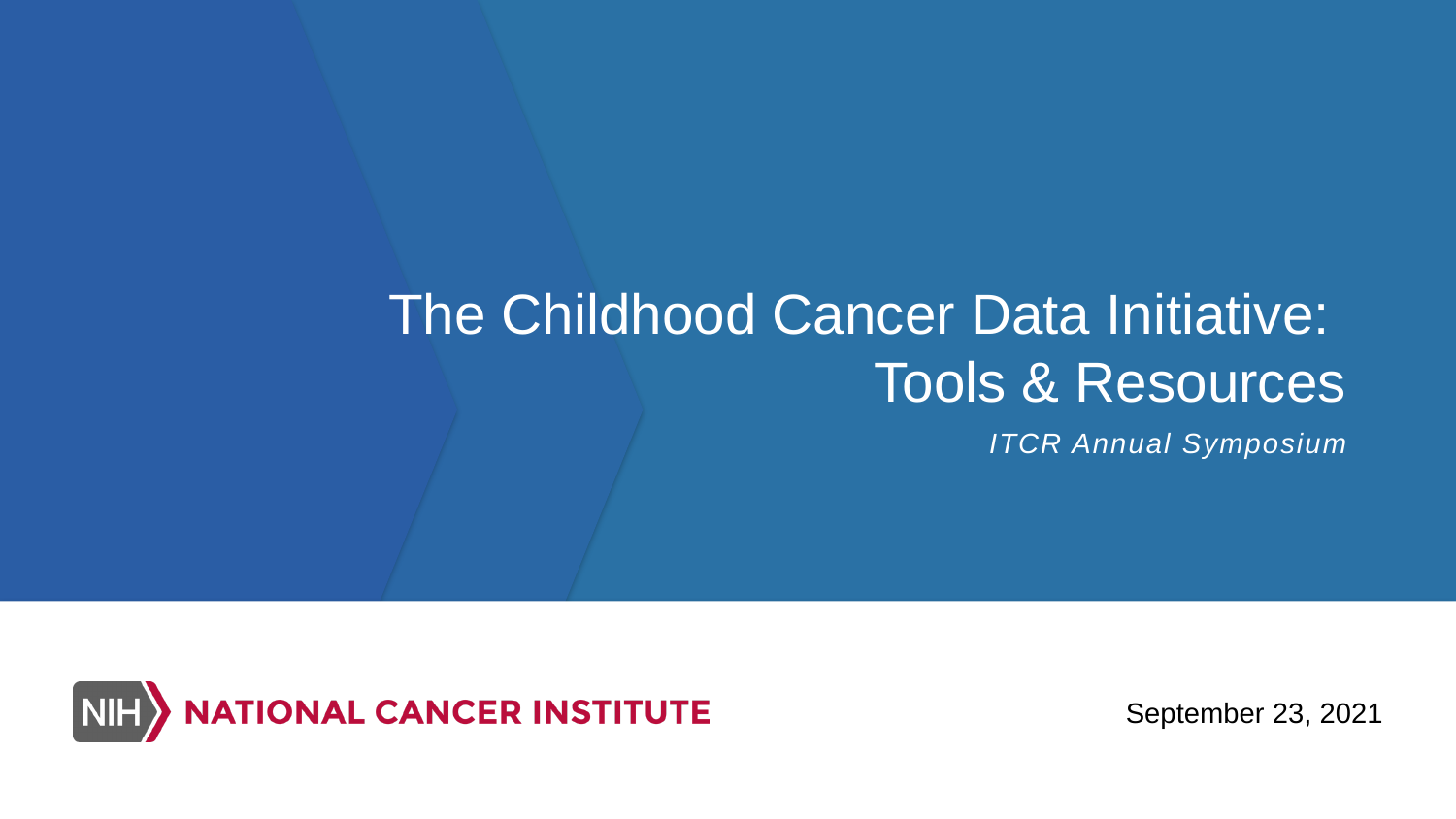

# The Childhood Cancer Data Initiative: Tools & Resources
ITCR Annual Symposium

September 23, 2021